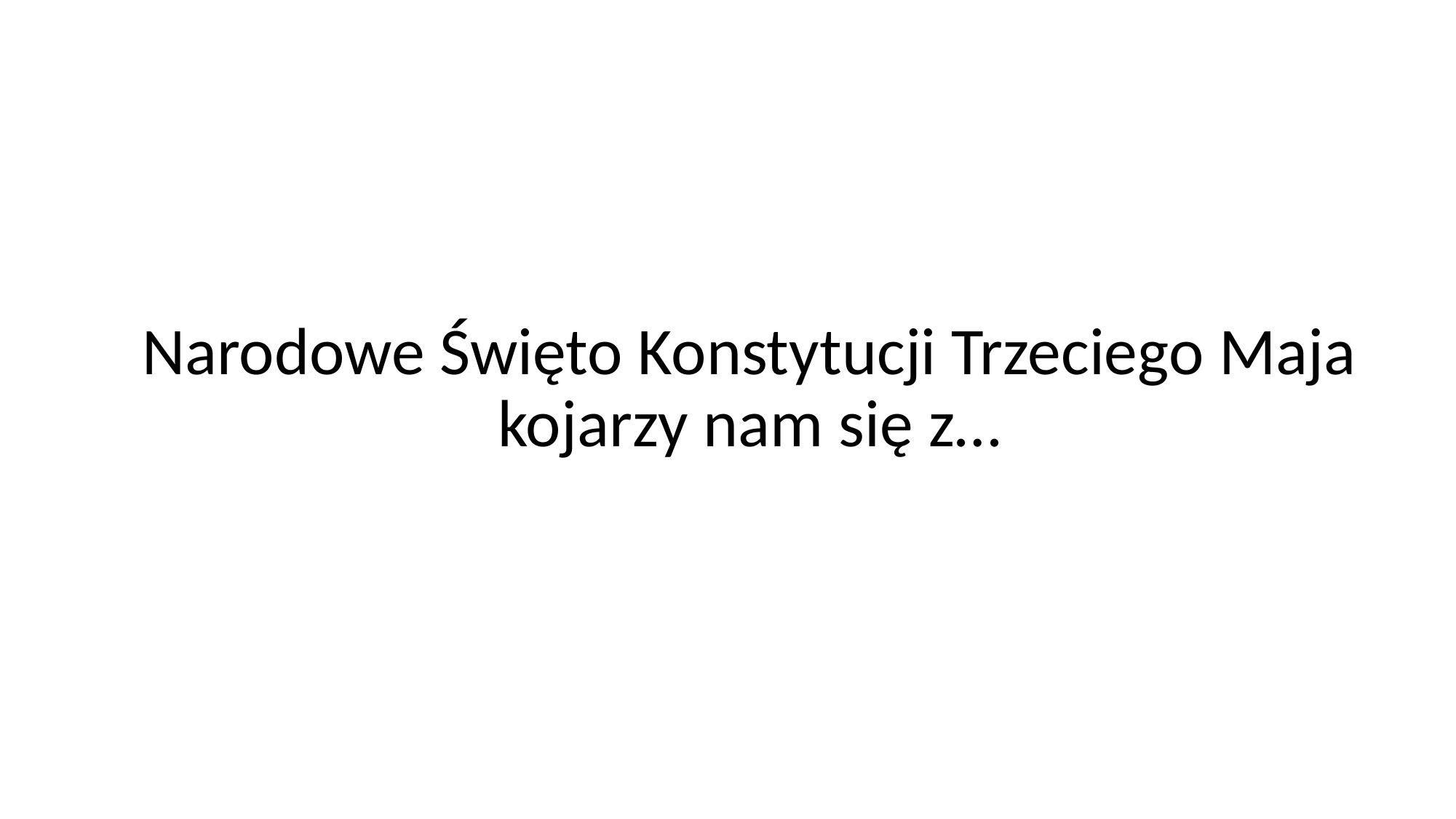

# Narodowe Święto Konstytucji Trzeciego Maja kojarzy nam się z…